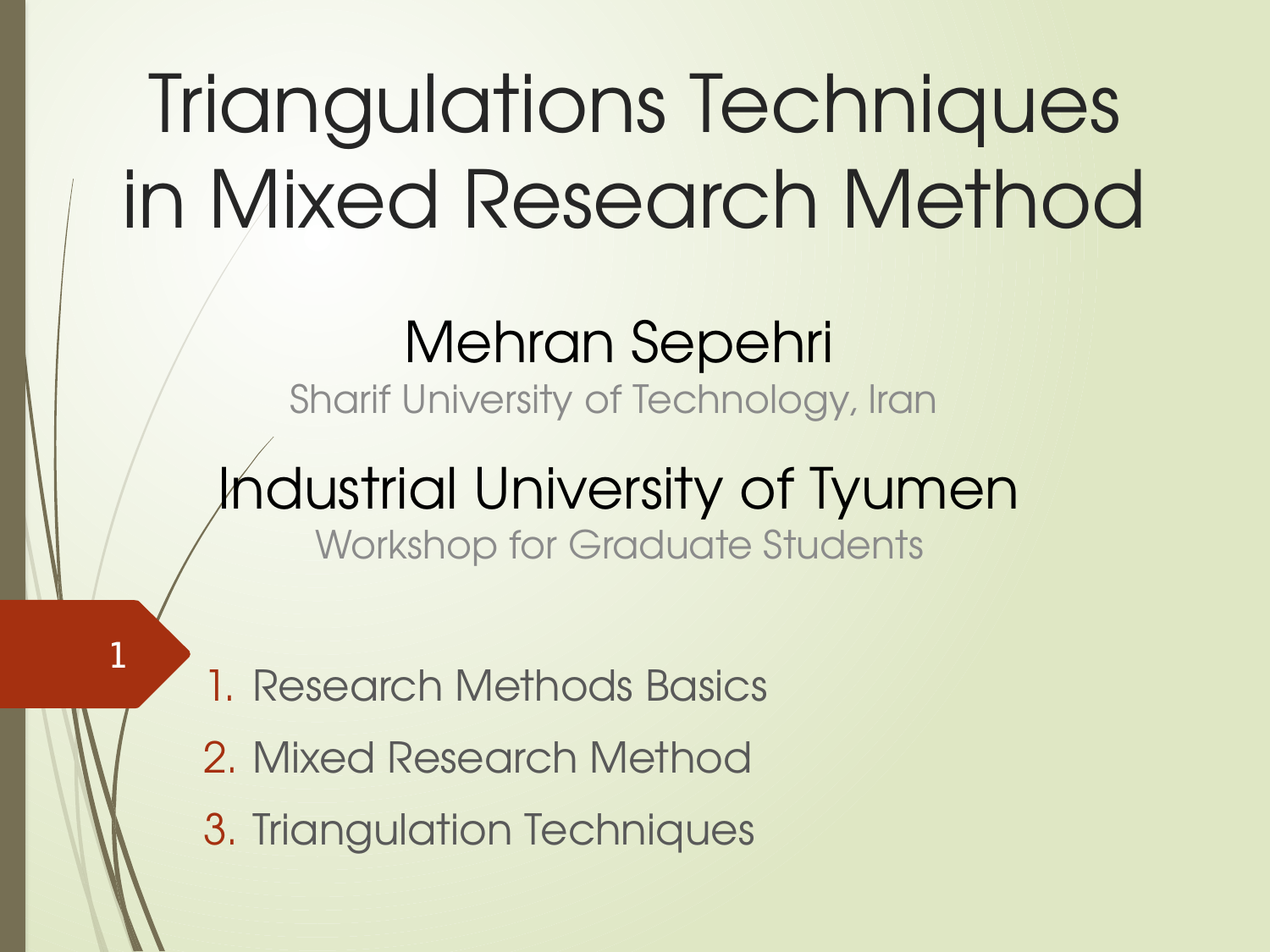

# Triangulations Techniques in Mixed Research Method
Mehran Sepehri
Sharif University of Technology, Iran
Industrial University of Tyumen
Workshop for Graduate Students
1
Research Methods Basics
Mixed Research Method
Triangulation Techniques